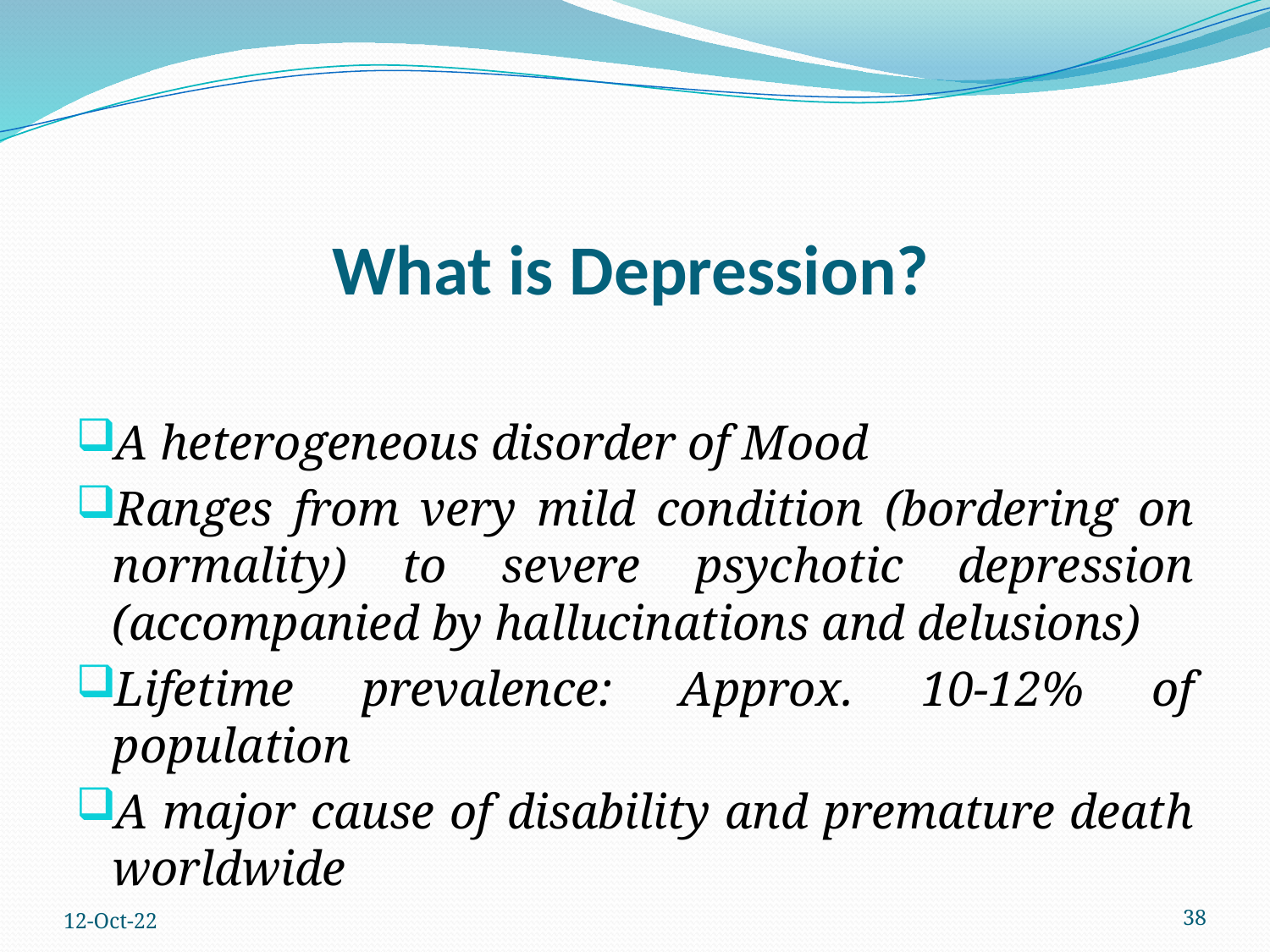

# What is Depression?
A heterogeneous disorder of Mood
Ranges from very mild condition (bordering on normality) to severe psychotic depression (accompanied by hallucinations and delusions)
Lifetime prevalence: Approx. 10-12% of population
A major cause of disability and premature death worldwide
12-Oct-22
38